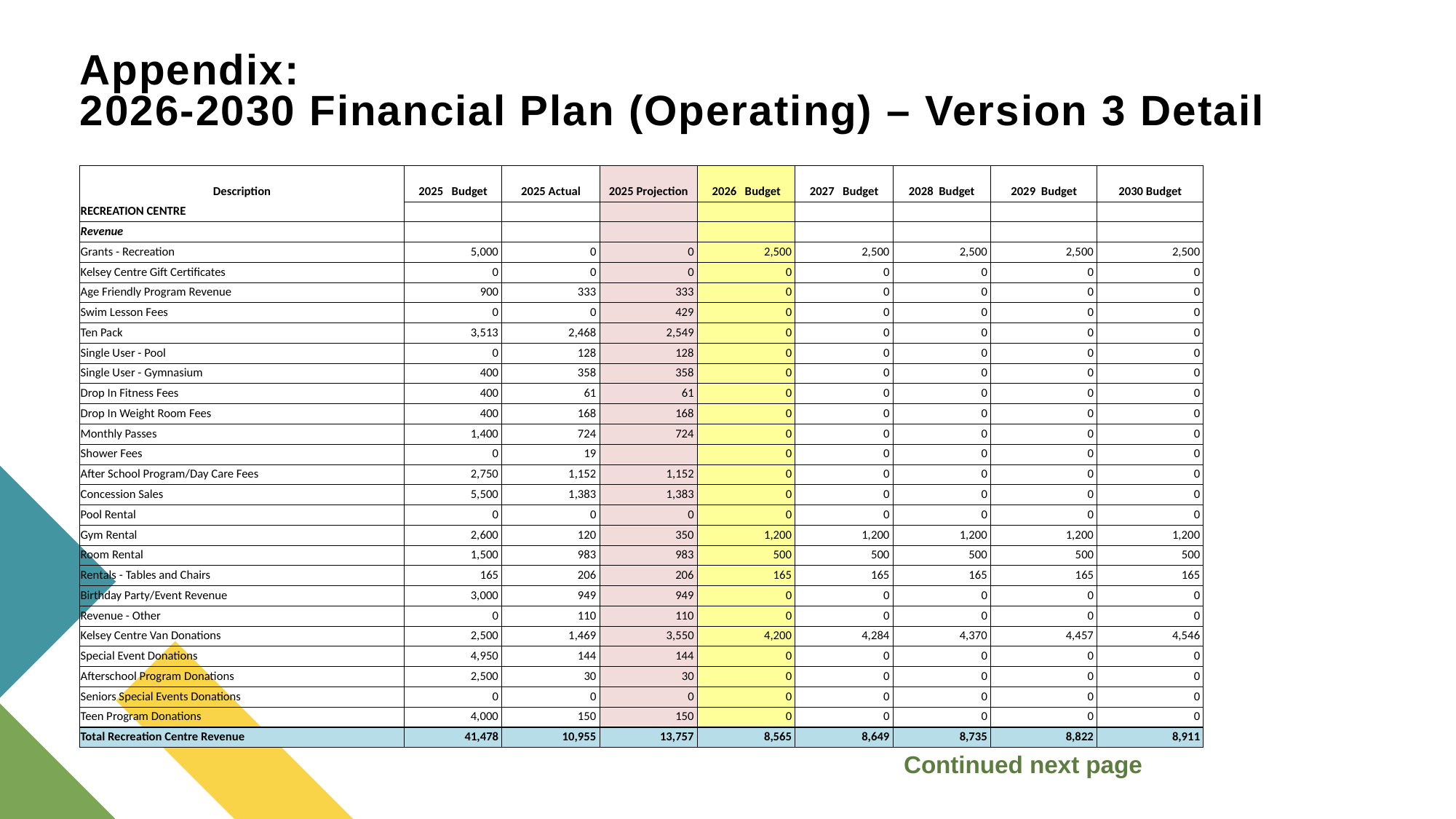

# Appendix: 2026-2030 Financial Plan (Operating) – Version 3 Detail
| Description | 2025 Budget | 2025 Actual | 2025 Projection | 2026 Budget | 2027 Budget | 2028 Budget | 2029 Budget | 2030 Budget |
| --- | --- | --- | --- | --- | --- | --- | --- | --- |
| RECREATION CENTRE |  |  |  |  |  |  |  |  |
| Revenue |  |  |  |  |  |  |  |  |
| Grants - Recreation | 5,000 | 0 | 0 | 2,500 | 2,500 | 2,500 | 2,500 | 2,500 |
| Kelsey Centre Gift Certificates | 0 | 0 | 0 | 0 | 0 | 0 | 0 | 0 |
| Age Friendly Program Revenue | 900 | 333 | 333 | 0 | 0 | 0 | 0 | 0 |
| Swim Lesson Fees | 0 | 0 | 429 | 0 | 0 | 0 | 0 | 0 |
| Ten Pack | 3,513 | 2,468 | 2,549 | 0 | 0 | 0 | 0 | 0 |
| Single User - Pool | 0 | 128 | 128 | 0 | 0 | 0 | 0 | 0 |
| Single User - Gymnasium | 400 | 358 | 358 | 0 | 0 | 0 | 0 | 0 |
| Drop In Fitness Fees | 400 | 61 | 61 | 0 | 0 | 0 | 0 | 0 |
| Drop In Weight Room Fees | 400 | 168 | 168 | 0 | 0 | 0 | 0 | 0 |
| Monthly Passes | 1,400 | 724 | 724 | 0 | 0 | 0 | 0 | 0 |
| Shower Fees | 0 | 19 |  | 0 | 0 | 0 | 0 | 0 |
| After School Program/Day Care Fees | 2,750 | 1,152 | 1,152 | 0 | 0 | 0 | 0 | 0 |
| Concession Sales | 5,500 | 1,383 | 1,383 | 0 | 0 | 0 | 0 | 0 |
| Pool Rental | 0 | 0 | 0 | 0 | 0 | 0 | 0 | 0 |
| Gym Rental | 2,600 | 120 | 350 | 1,200 | 1,200 | 1,200 | 1,200 | 1,200 |
| Room Rental | 1,500 | 983 | 983 | 500 | 500 | 500 | 500 | 500 |
| Rentals - Tables and Chairs | 165 | 206 | 206 | 165 | 165 | 165 | 165 | 165 |
| Birthday Party/Event Revenue | 3,000 | 949 | 949 | 0 | 0 | 0 | 0 | 0 |
| Revenue - Other | 0 | 110 | 110 | 0 | 0 | 0 | 0 | 0 |
| Kelsey Centre Van Donations | 2,500 | 1,469 | 3,550 | 4,200 | 4,284 | 4,370 | 4,457 | 4,546 |
| Special Event Donations | 4,950 | 144 | 144 | 0 | 0 | 0 | 0 | 0 |
| Afterschool Program Donations | 2,500 | 30 | 30 | 0 | 0 | 0 | 0 | 0 |
| Seniors Special Events Donations | 0 | 0 | 0 | 0 | 0 | 0 | 0 | 0 |
| Teen Program Donations | 4,000 | 150 | 150 | 0 | 0 | 0 | 0 | 0 |
| Total Recreation Centre Revenue | 41,478 | 10,955 | 13,757 | 8,565 | 8,649 | 8,735 | 8,822 | 8,911 |
Continued next page